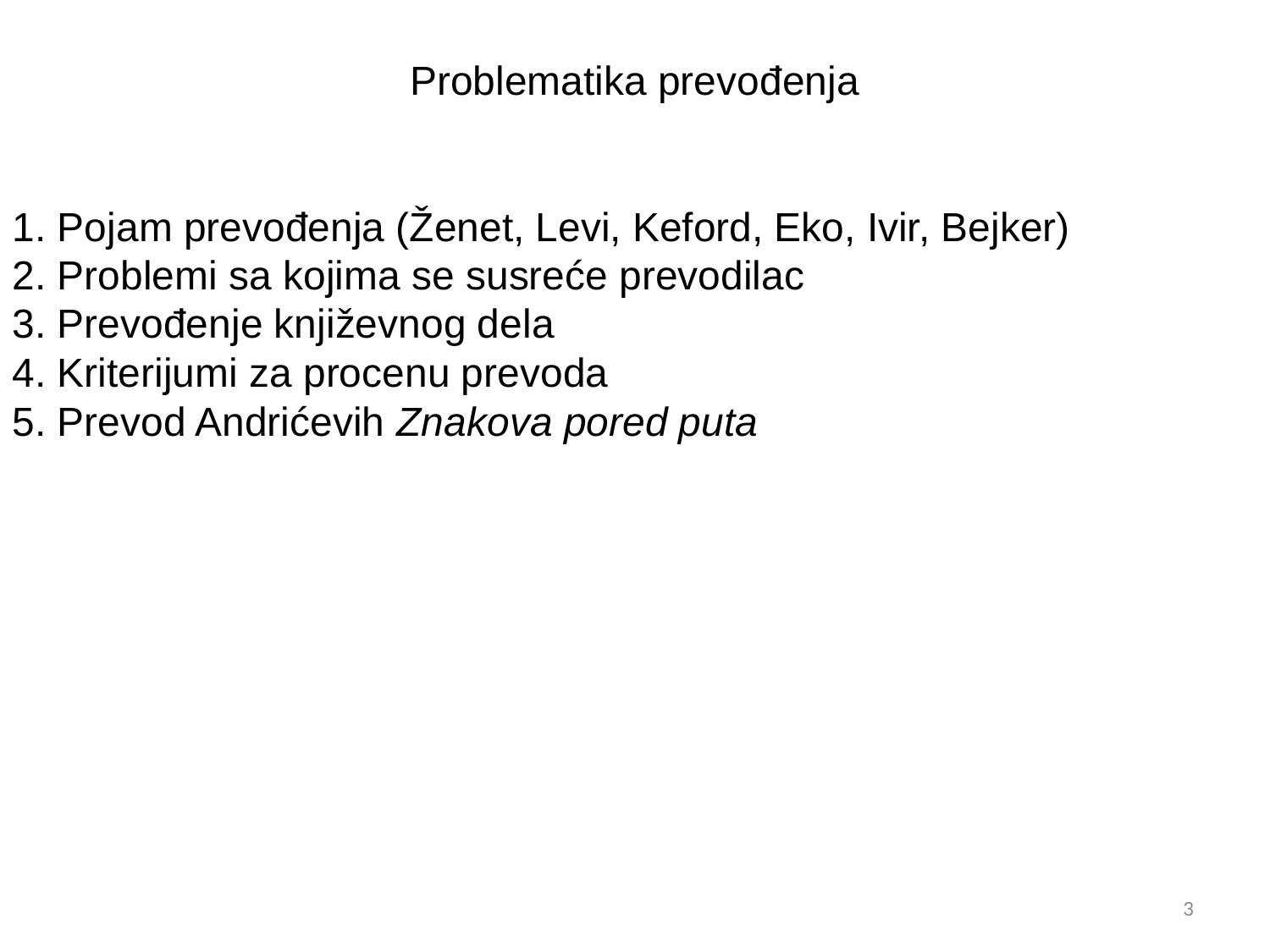

Problematika prevođenja

1. Pojam prevođenja (Ženet, Levi, Keford, Eko, Ivir, Bejker)
2. Problemi sa kojima se susreće prevodilac
3. Prevođenje književnog dela
4. Kriterijumi za procenu prevoda
5. Prevod Andrićevih Znakova pored puta

3